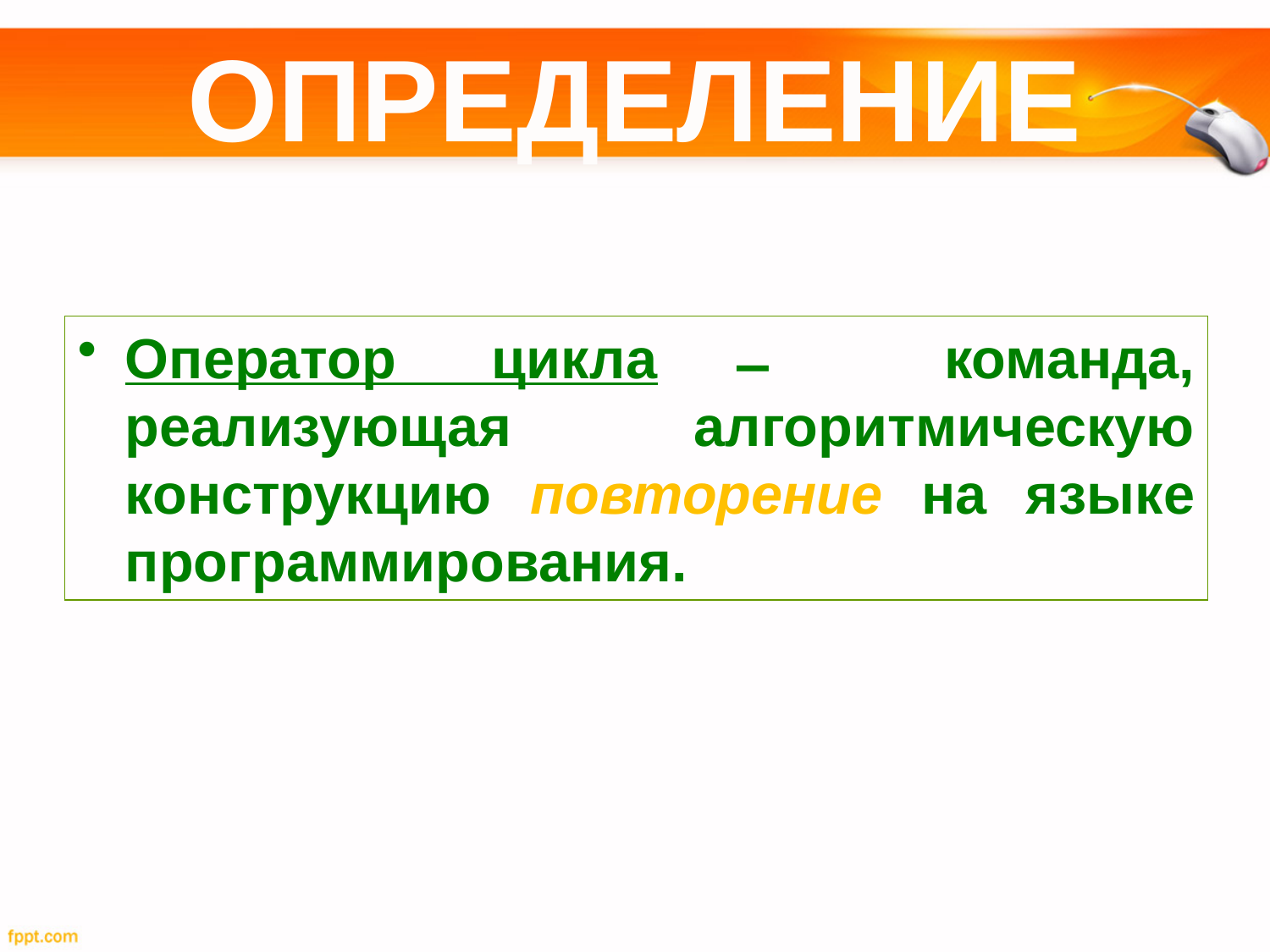

# определение
Оператор цикла ̶  команда, реализующая алгоритмическую конструкцию повторение на языке программирования.